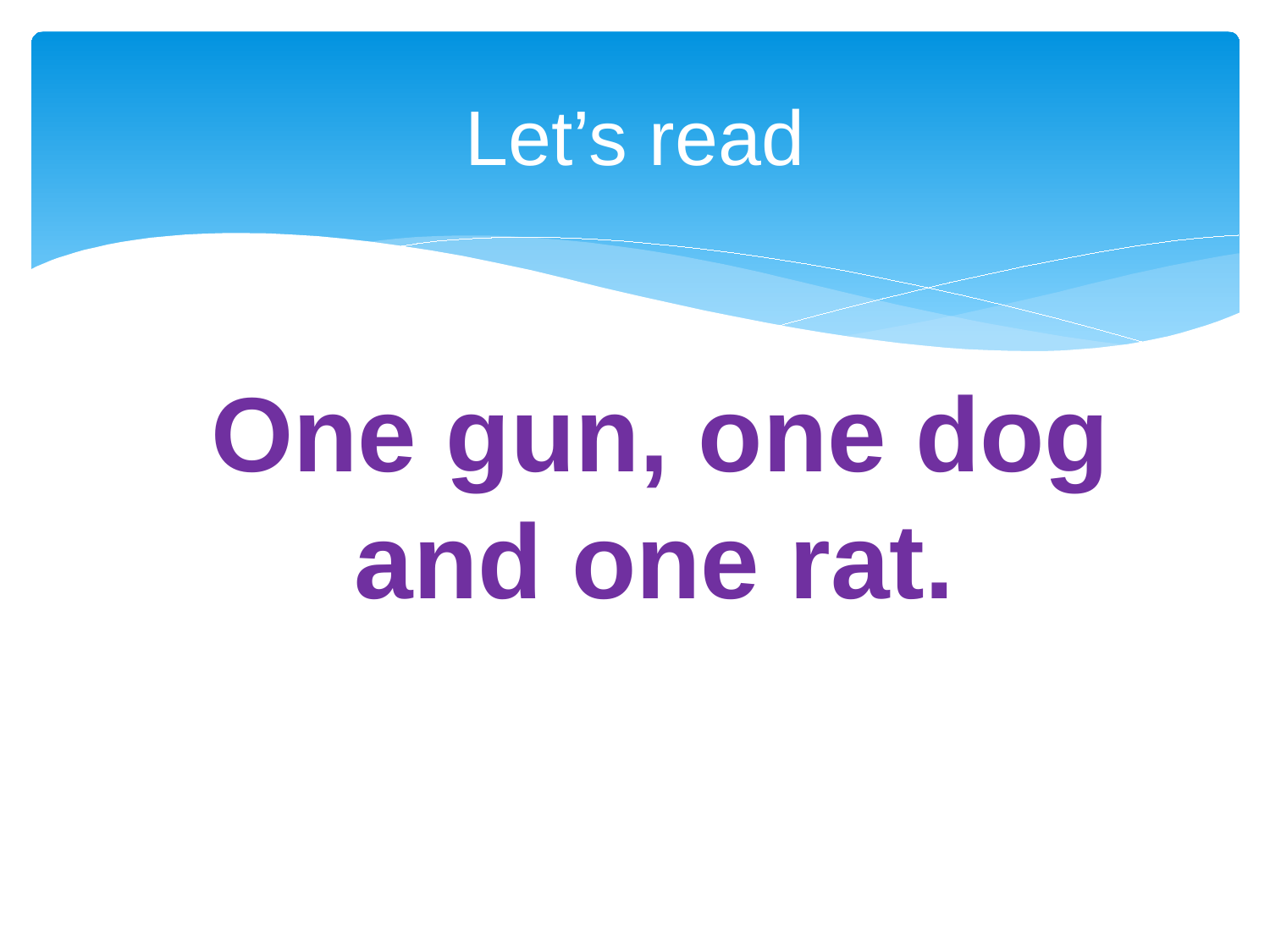

# Let’s read
 One gun, one dog and one rat.